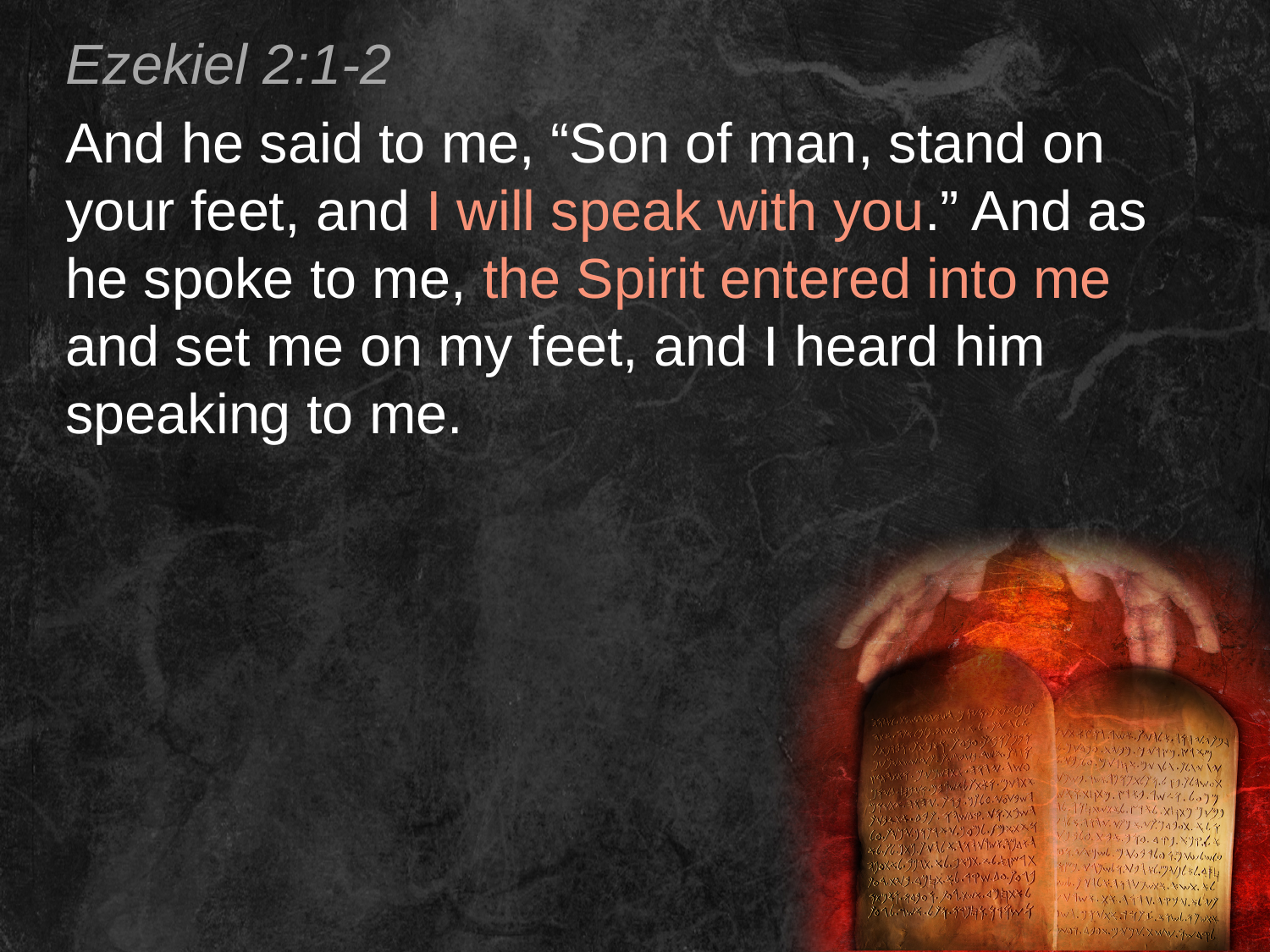

Ezekiel 2:1-2
And he said to me, “Son of man, stand on your feet, and I will speak with you.” And as he spoke to me, the Spirit entered into me and set me on my feet, and I heard him speaking to me.